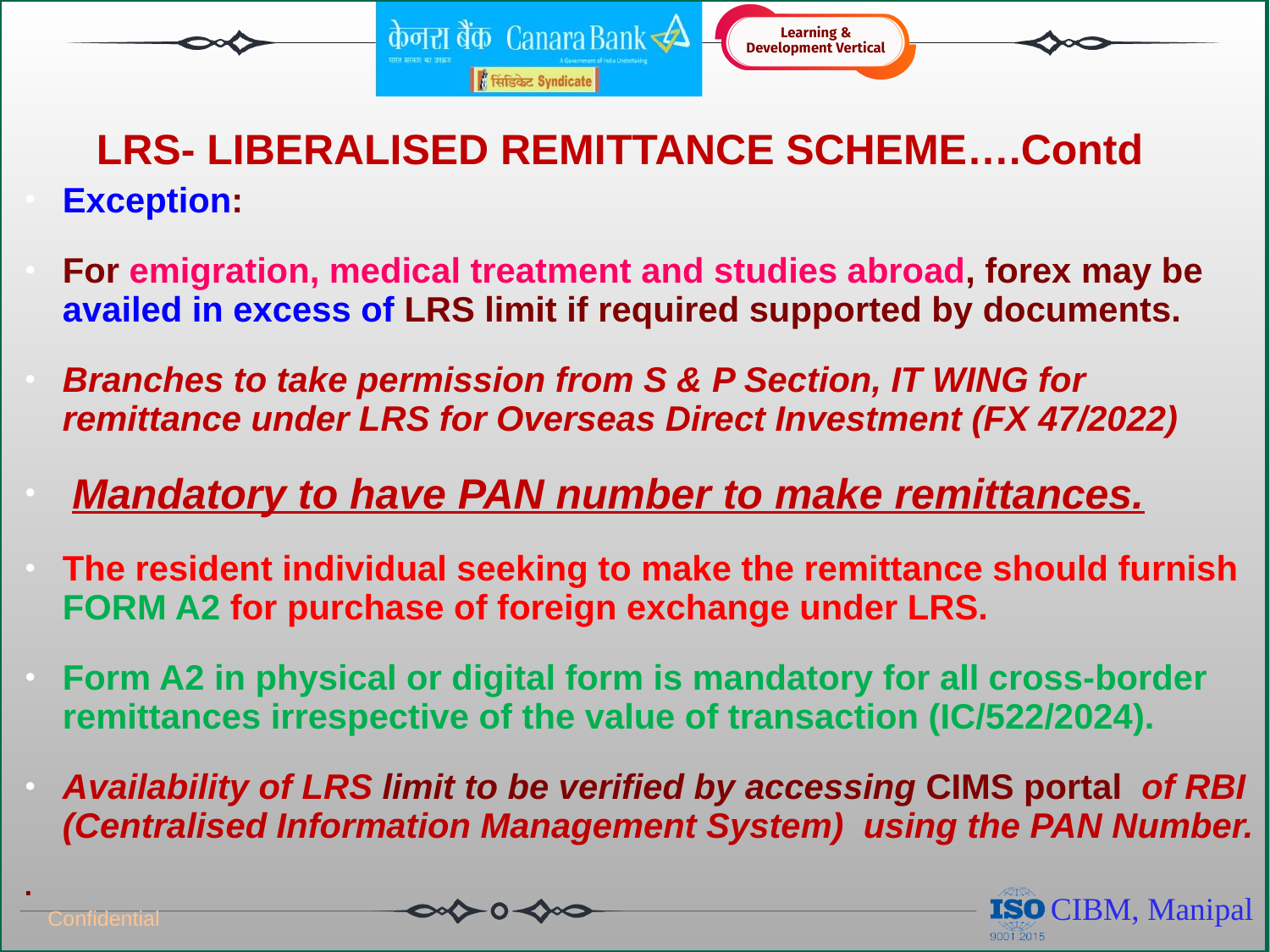

# LRS- LIBERALISED REMITTANCE SCHEME….Contd
Exception:
For emigration, medical treatment and studies abroad, forex may be availed in excess of LRS limit if required supported by documents.
Branches to take permission from S & P Section, IT WING for remittance under LRS for Overseas Direct Investment (FX 47/2022)
 Mandatory to have PAN number to make remittances.
The resident individual seeking to make the remittance should furnish FORM A2 for purchase of foreign exchange under LRS.
Form A2 in physical or digital form is mandatory for all cross-border remittances irrespective of the value of transaction (IC/522/2024).
Availability of LRS limit to be verified by accessing CIMS portal  of RBI (Centralised Information Management System)  using the PAN Number.
.

Confidential